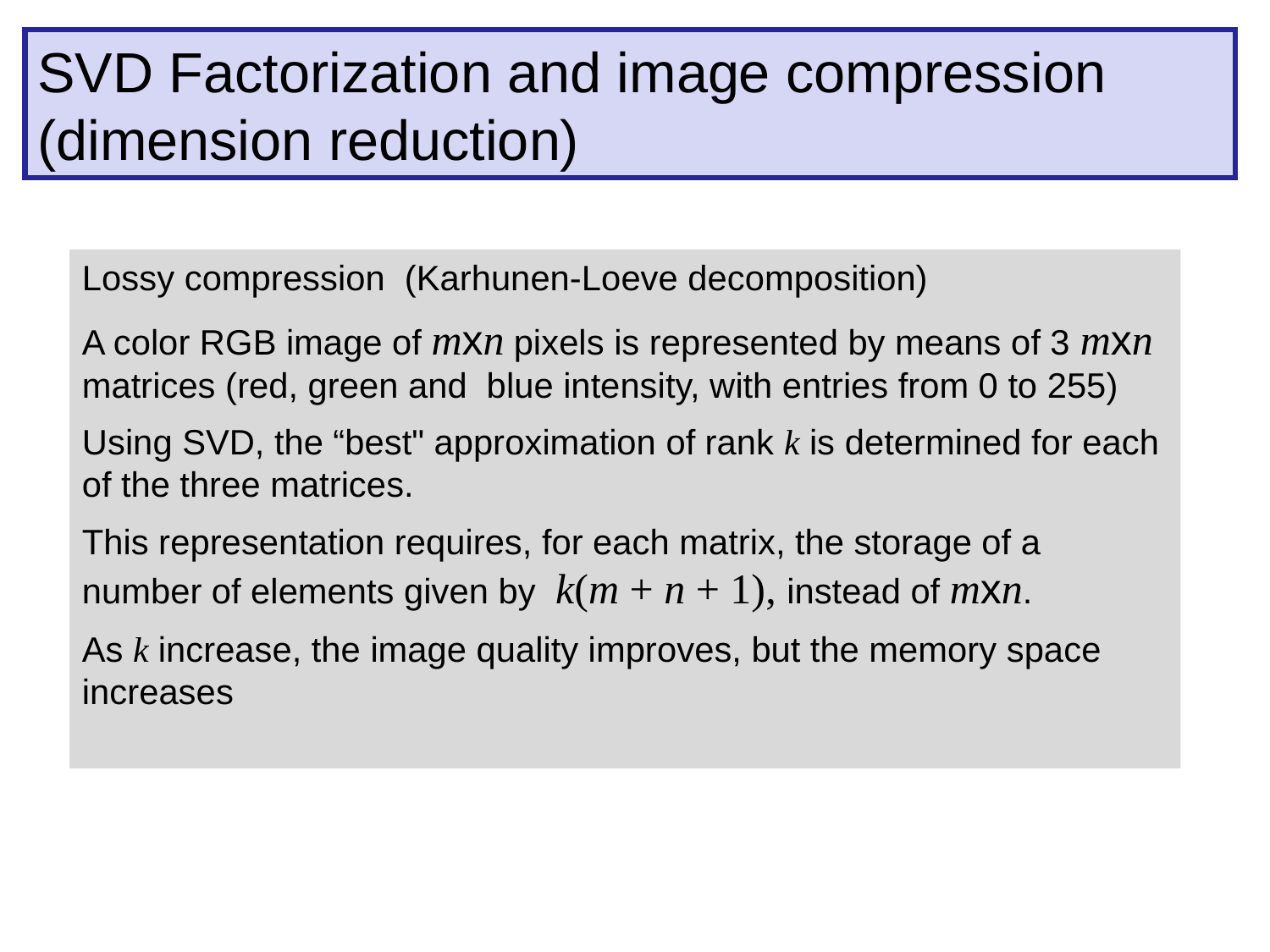

SVD Factorization and image compression
(dimension reduction)
Lossy compression  (Karhunen-Loeve decomposition)
A color RGB image of mxn pixels is represented by means of 3 mxn matrices (red, green and  blue intensity, with entries from 0 to 255)
Using SVD, the “best" approximation of rank k is determined for each of the three matrices.
This representation requires, for each matrix, the storage of a number of elements given by  k(m + n + 1), instead of mxn.
As k increase, the image quality improves, but the memory space increases